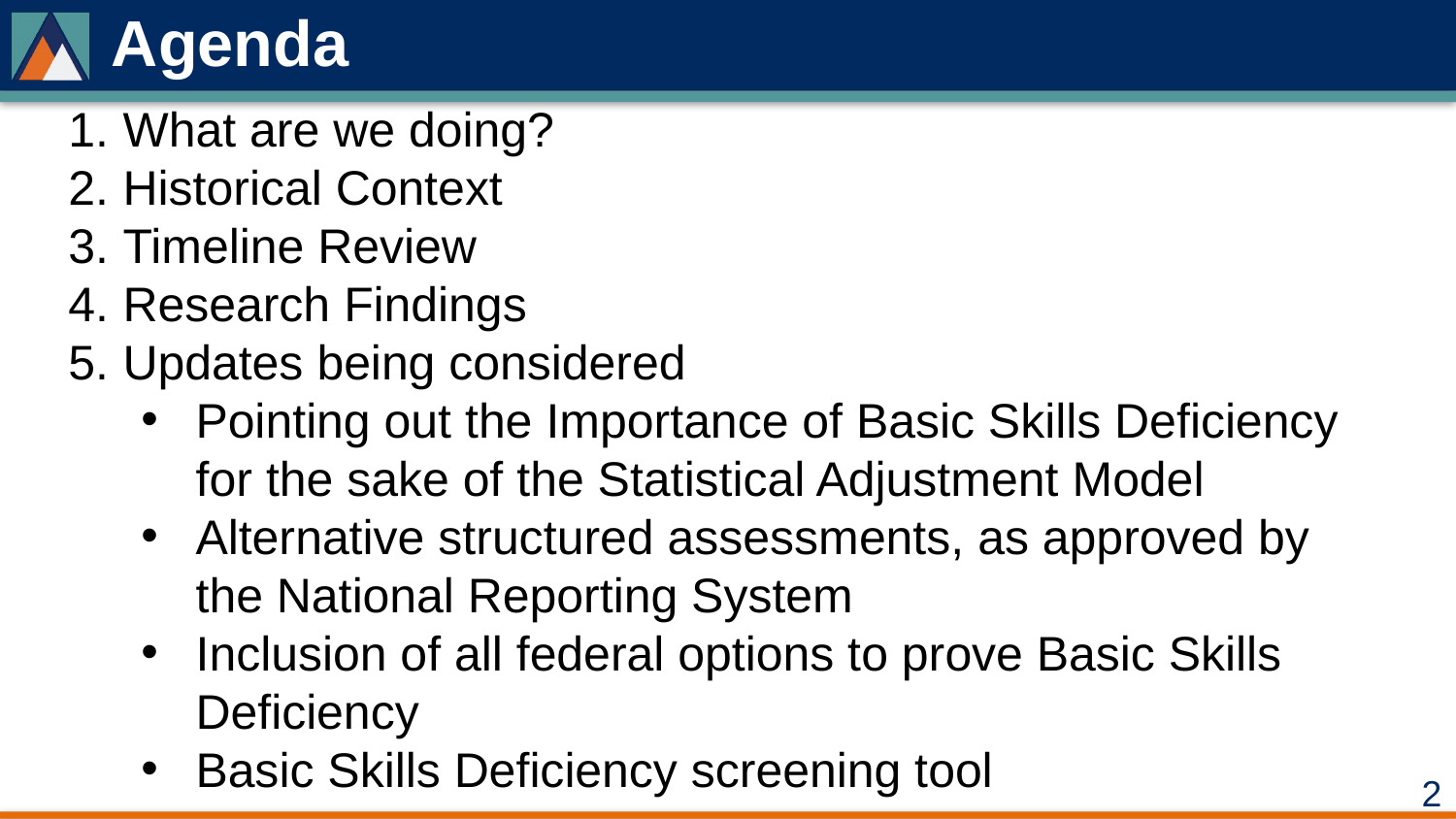

# Agenda
What are we doing?
Historical Context
Timeline Review
Research Findings
Updates being considered
Pointing out the Importance of Basic Skills Deficiency for the sake of the Statistical Adjustment Model
Alternative structured assessments, as approved by the National Reporting System
Inclusion of all federal options to prove Basic Skills Deficiency
Basic Skills Deficiency screening tool